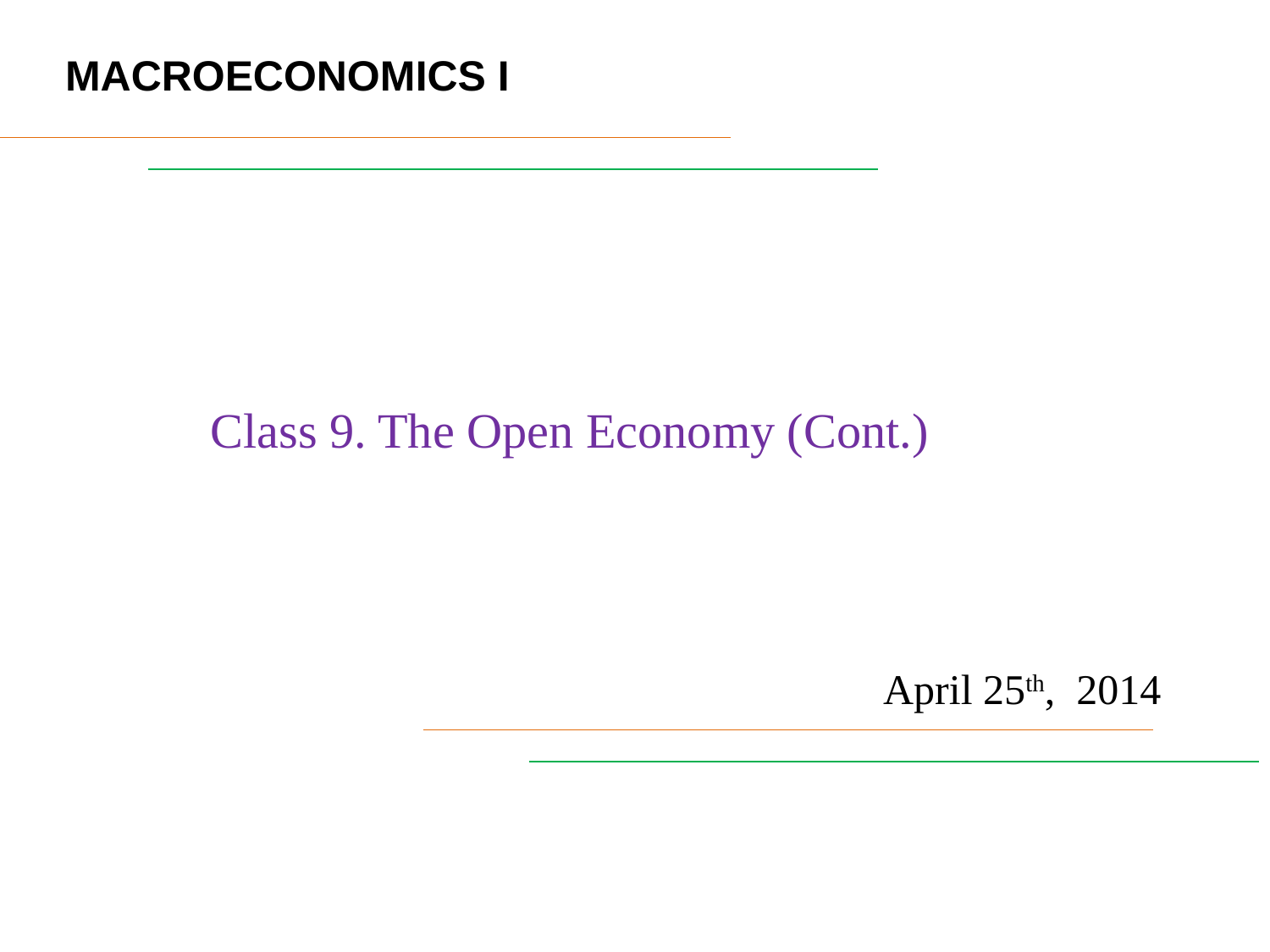

MACROECONOMICS I

Class 9. The Open Economy (Cont.)
April 25th,  2014